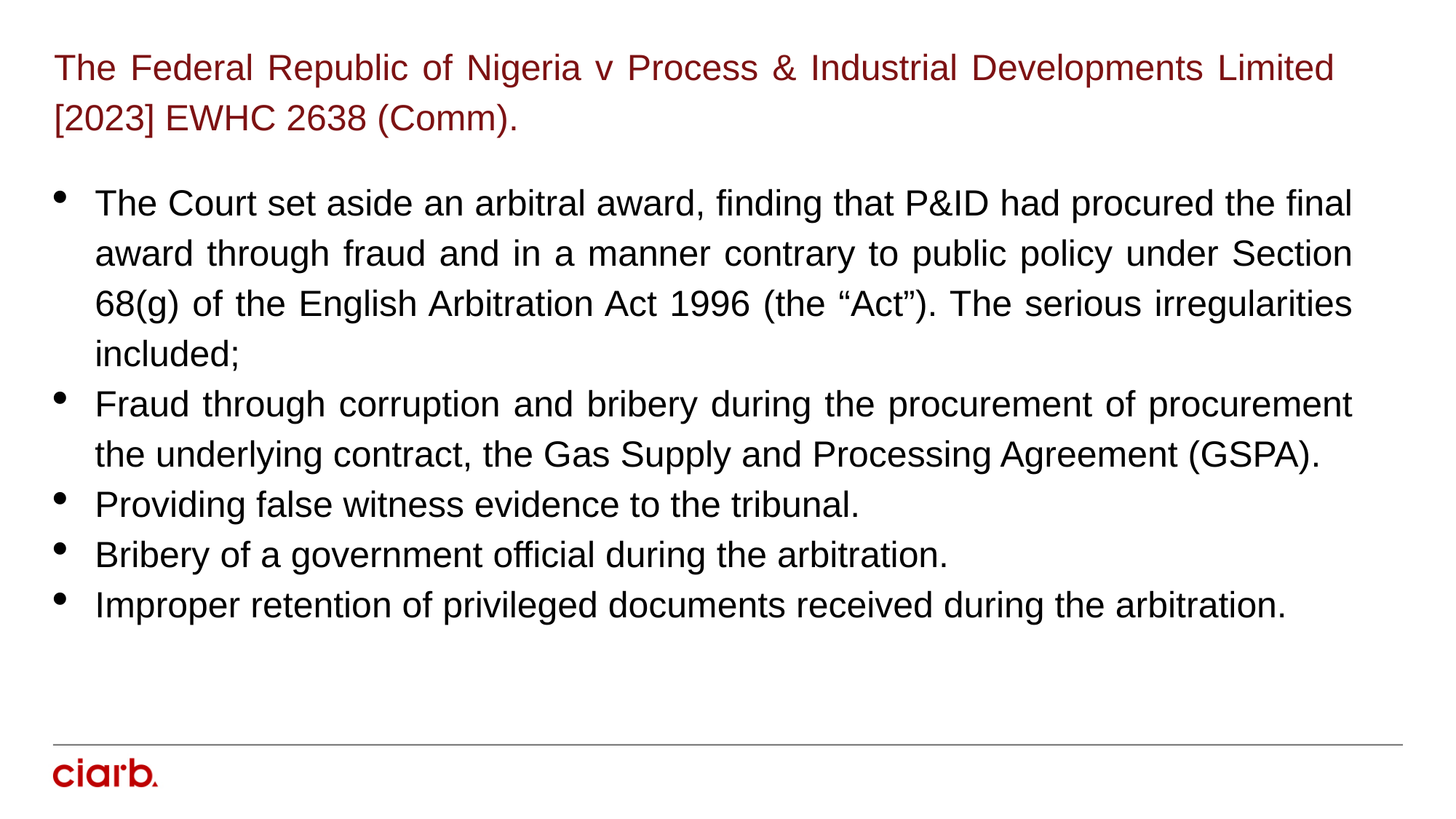

The Federal Republic of Nigeria v Process & Industrial Developments Limited [2023] EWHC 2638 (Comm).
The Court set aside an arbitral award, finding that P&ID had procured the final award through fraud and in a manner contrary to public policy under Section 68(g) of the English Arbitration Act 1996 (the “Act”). The serious irregularities included;
Fraud through corruption and bribery during the procurement of procurement the underlying contract, the Gas Supply and Processing Agreement (GSPA).
Providing false witness evidence to the tribunal.
Bribery of a government official during the arbitration.
Improper retention of privileged documents received during the arbitration.